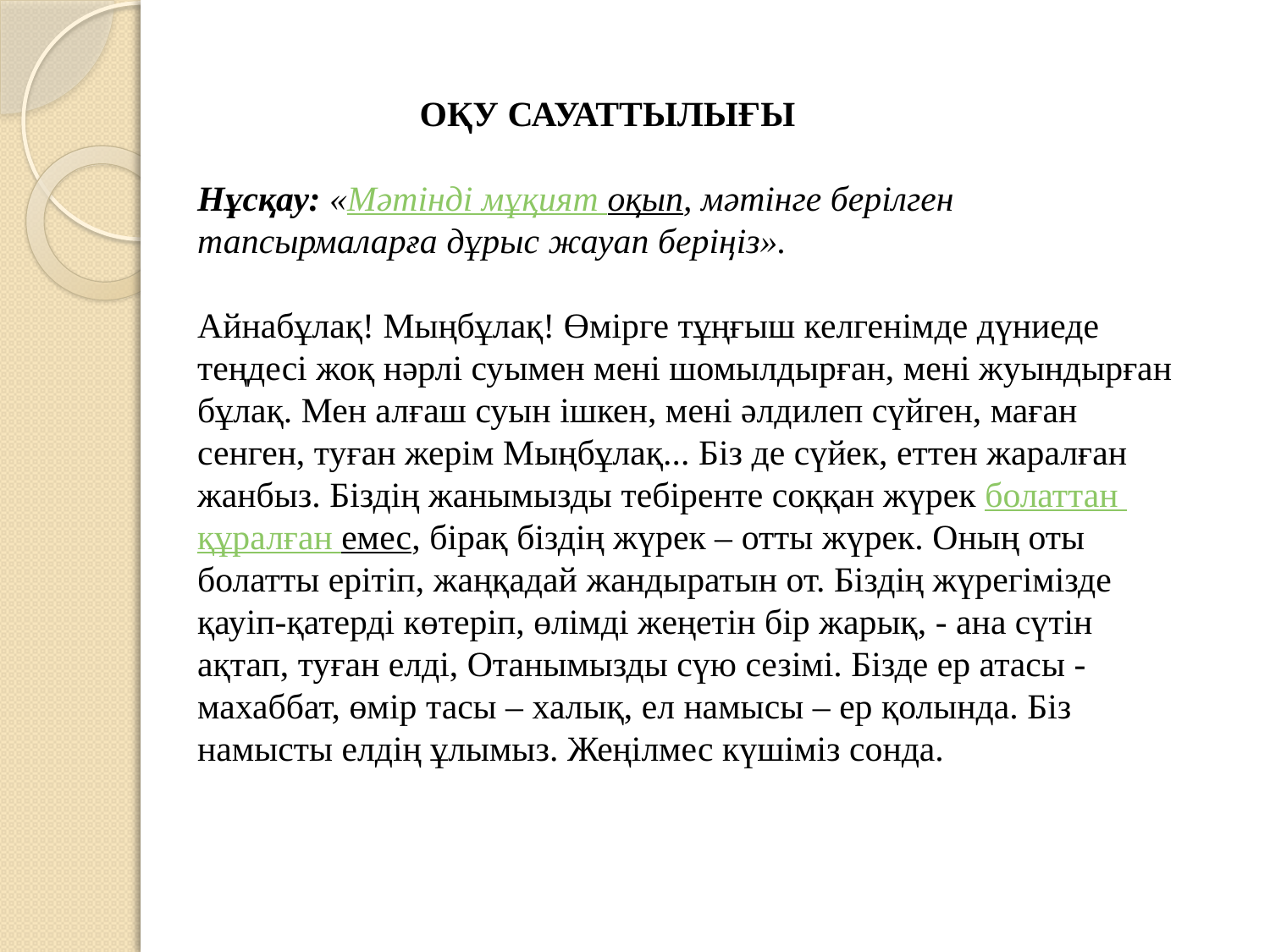

ОҚУ САУАТТЫЛЫҒЫ
Нұсқау: «Мәтінді мұқият оқып, мәтінге берілген тапсырмаларға дұрыс жауап беріңіз».

Айнабұлақ! Мыңбұлақ! Өмірге тұңғыш келгенімде дүниеде теңдесі жоқ нәрлі суымен мені шомылдырған, мені жуындырған бұлақ. Мен алғаш суын ішкен, мені әлдилеп сүйген, маған сенген, туған жерім Мыңбұлақ... Біз де сүйек, еттен жаралған жанбыз. Біздің жанымызды тебіренте соққан жүрек болаттан құралған емес, бірақ біздің жүрек – отты жүрек. Оның оты болатты ерітіп, жаңқадай жандыратын от. Біздің жүрегімізде қауіп-қатерді көтеріп, өлімді жеңетін бір жарық, - ана сүтін ақтап, туған елді, Отанымызды сүю сезімі. Бізде ер атасы - махаббат, өмір тасы – халық, ел намысы – ер қолында. Біз намысты елдің ұлымыз. Жеңілмес күшіміз сонда.